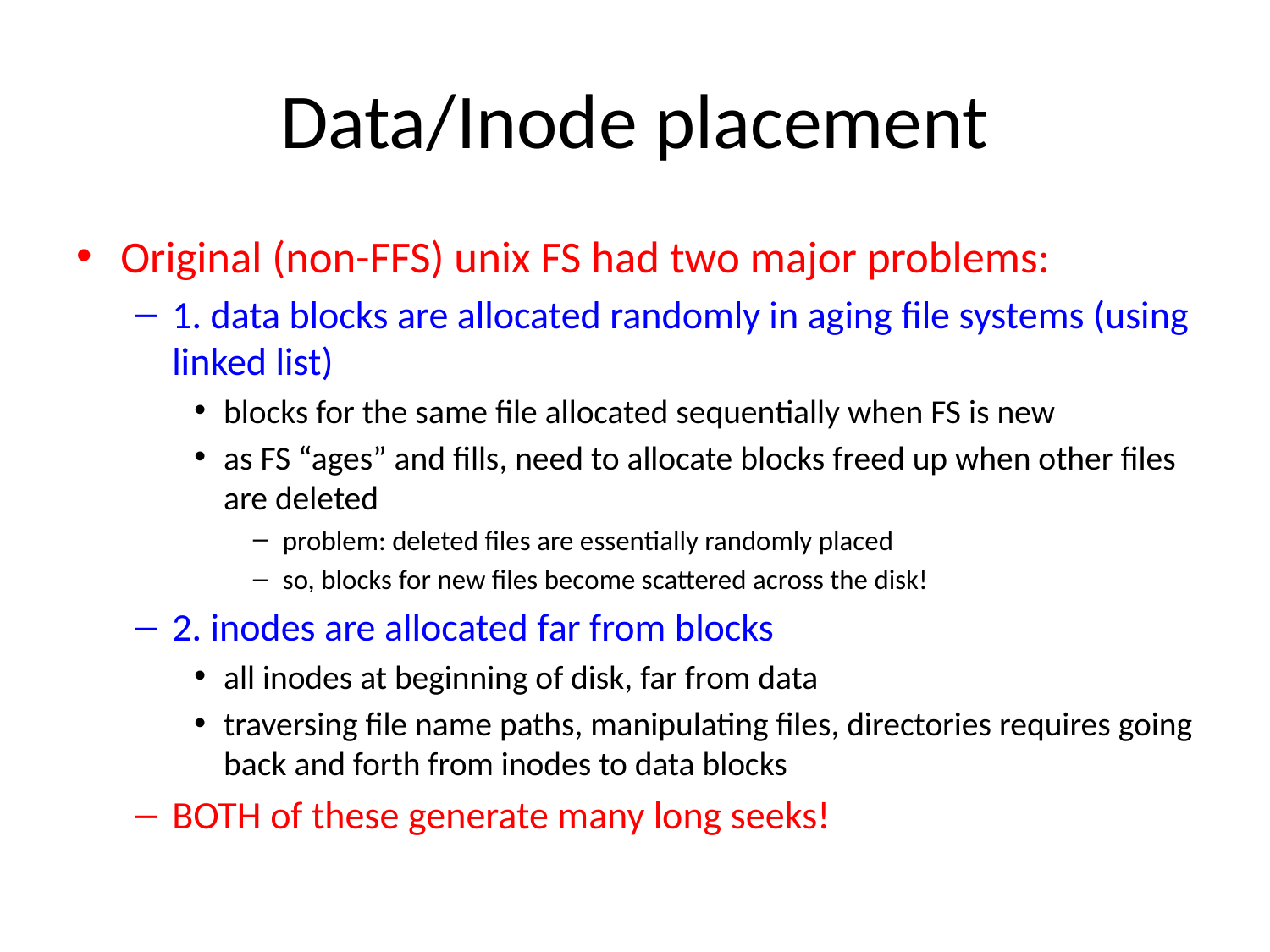

# Data/Inode placement
Original (non-FFS) unix FS had two major problems:
1. data blocks are allocated randomly in aging file systems (using linked list)
blocks for the same file allocated sequentially when FS is new
as FS “ages” and fills, need to allocate blocks freed up when other files are deleted
problem: deleted files are essentially randomly placed
so, blocks for new files become scattered across the disk!
2. inodes are allocated far from blocks
all inodes at beginning of disk, far from data
traversing file name paths, manipulating files, directories requires going back and forth from inodes to data blocks
BOTH of these generate many long seeks!